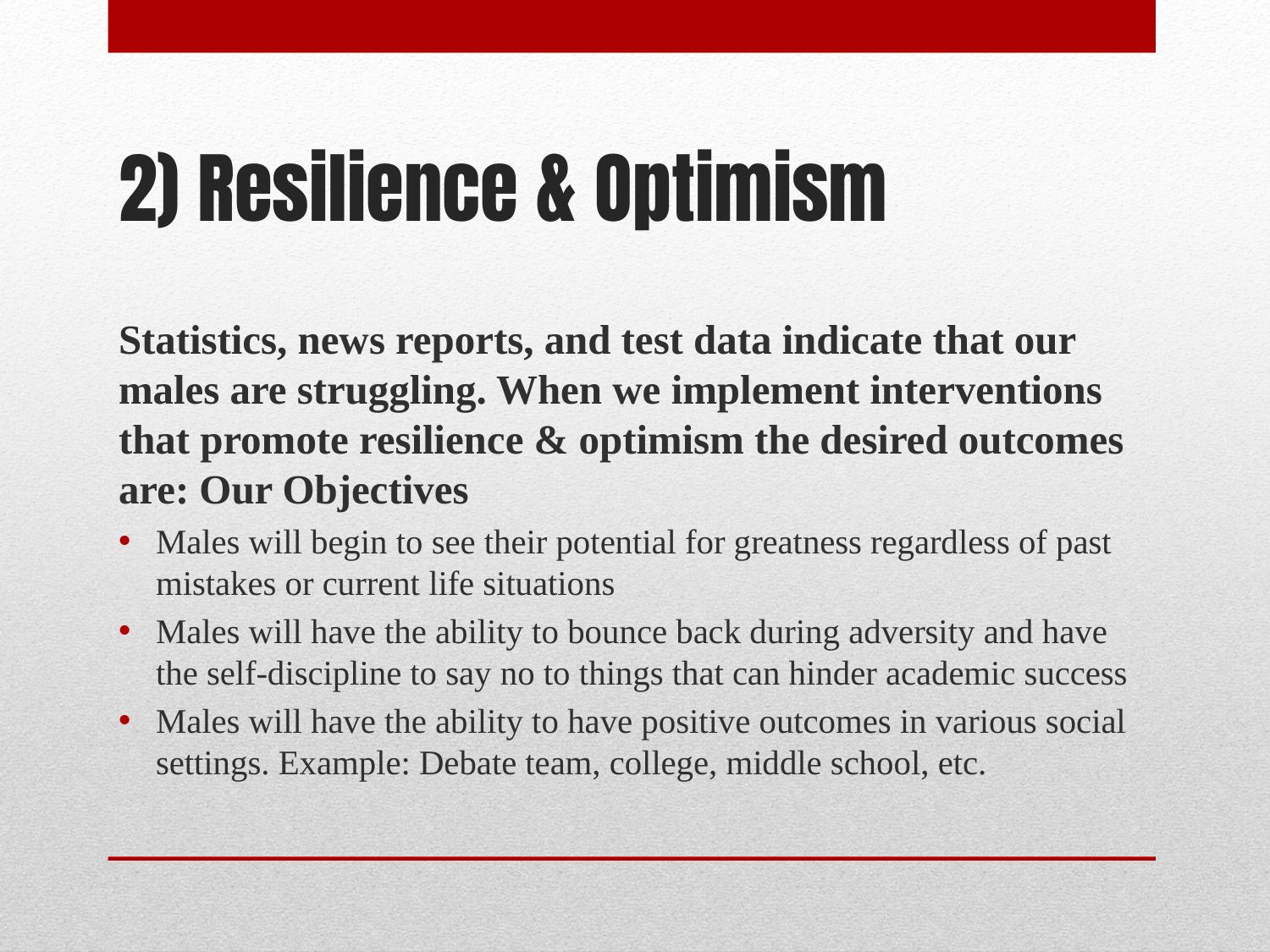

# 2) Resilience & Optimism
Statistics, news reports, and test data indicate that our males are struggling. When we implement interventions that promote resilience & optimism the desired outcomes are: Our Objectives
Males will begin to see their potential for greatness regardless of past mistakes or current life situations
Males will have the ability to bounce back during adversity and have the self-discipline to say no to things that can hinder academic success
Males will have the ability to have positive outcomes in various social settings. Example: Debate team, college, middle school, etc.